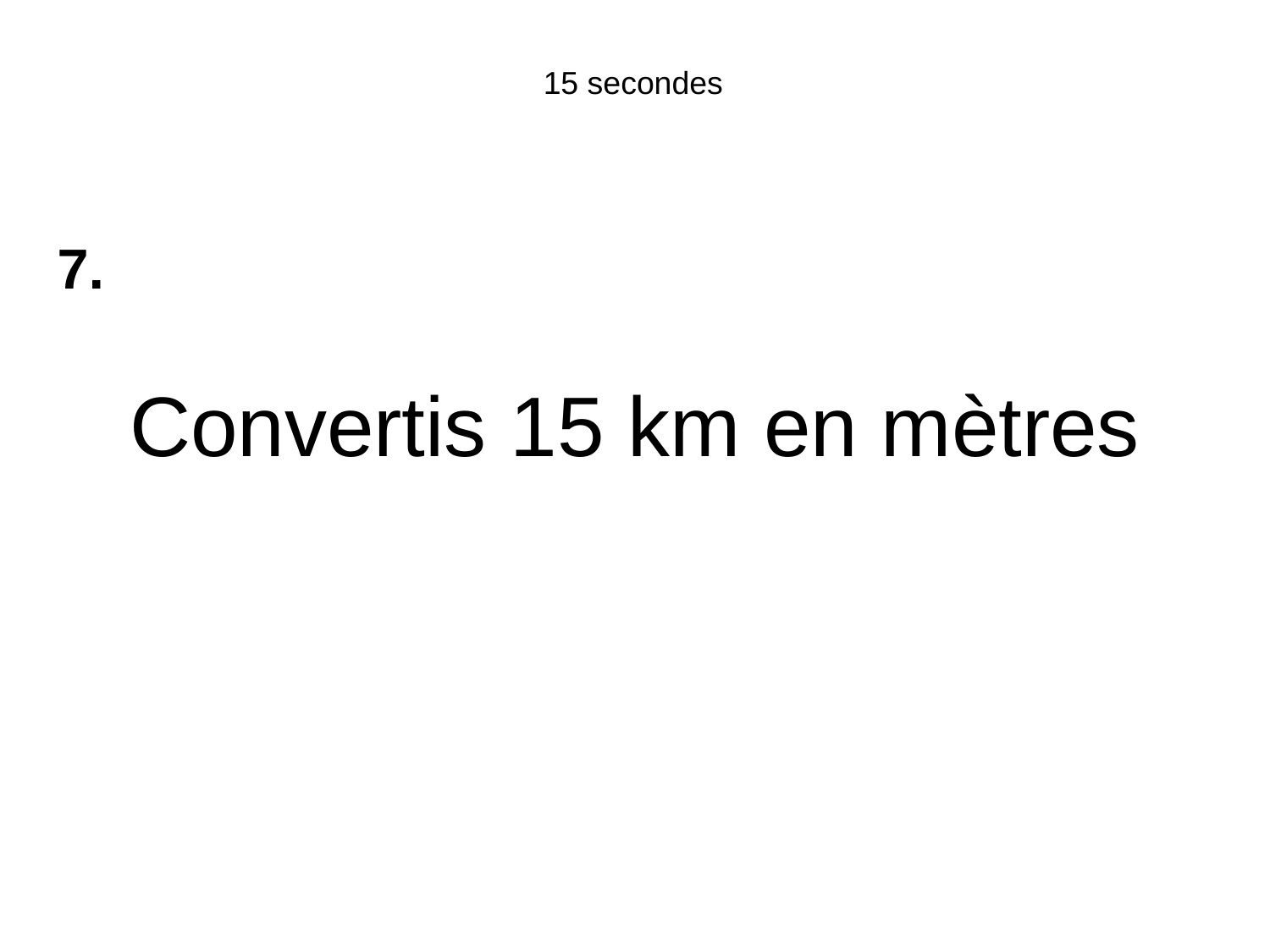

15 secondes
7.
Convertis 15 km en mètres